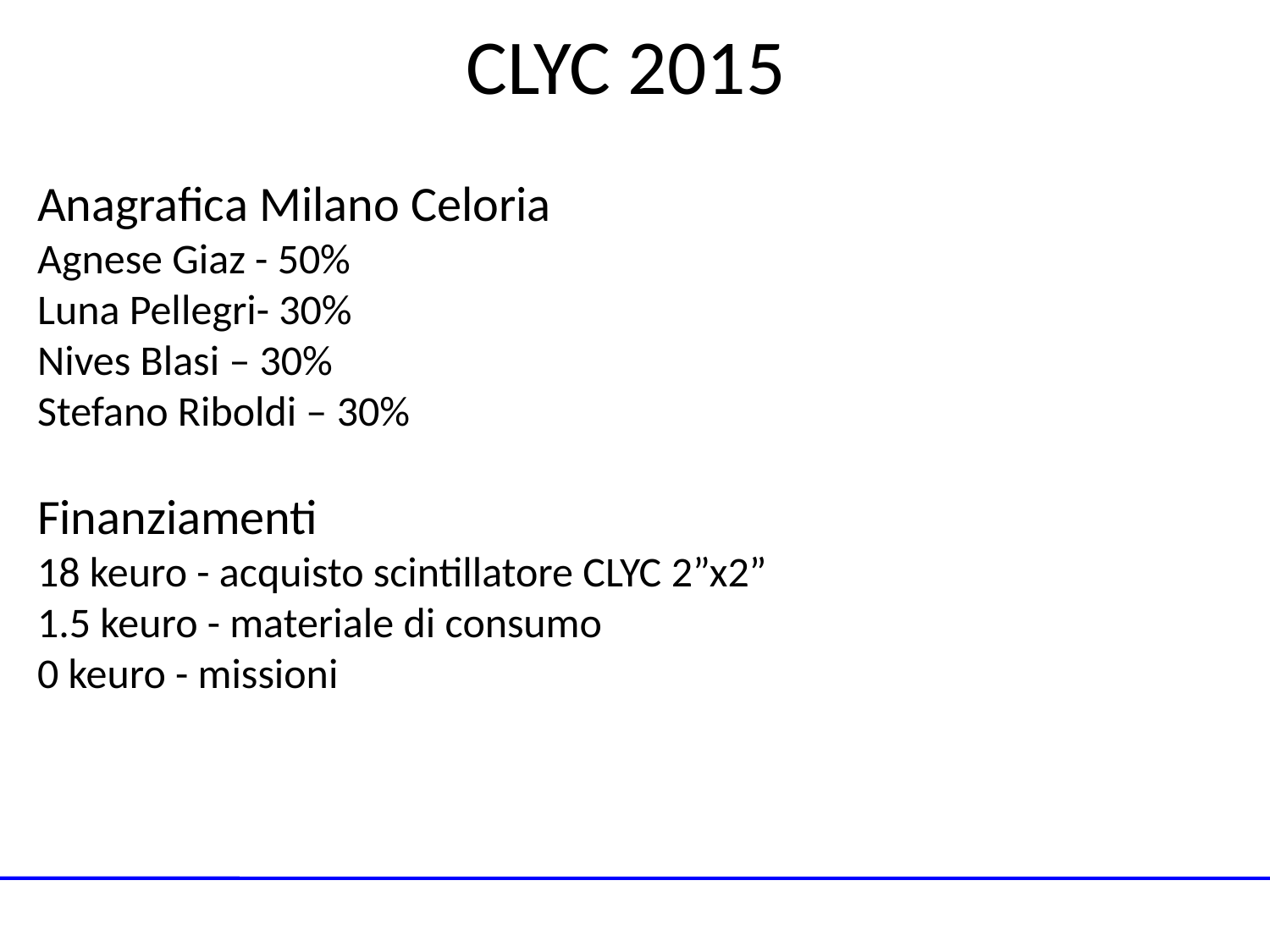

# CLYC 2015
Anagrafica Milano Celoria
Agnese Giaz - 50%
Luna Pellegri- 30%
Nives Blasi – 30%
Stefano Riboldi – 30%

Finanziamenti
18 keuro - acquisto scintillatore CLYC 2”x2”
1.5 keuro - materiale di consumo
0 keuro - missioni